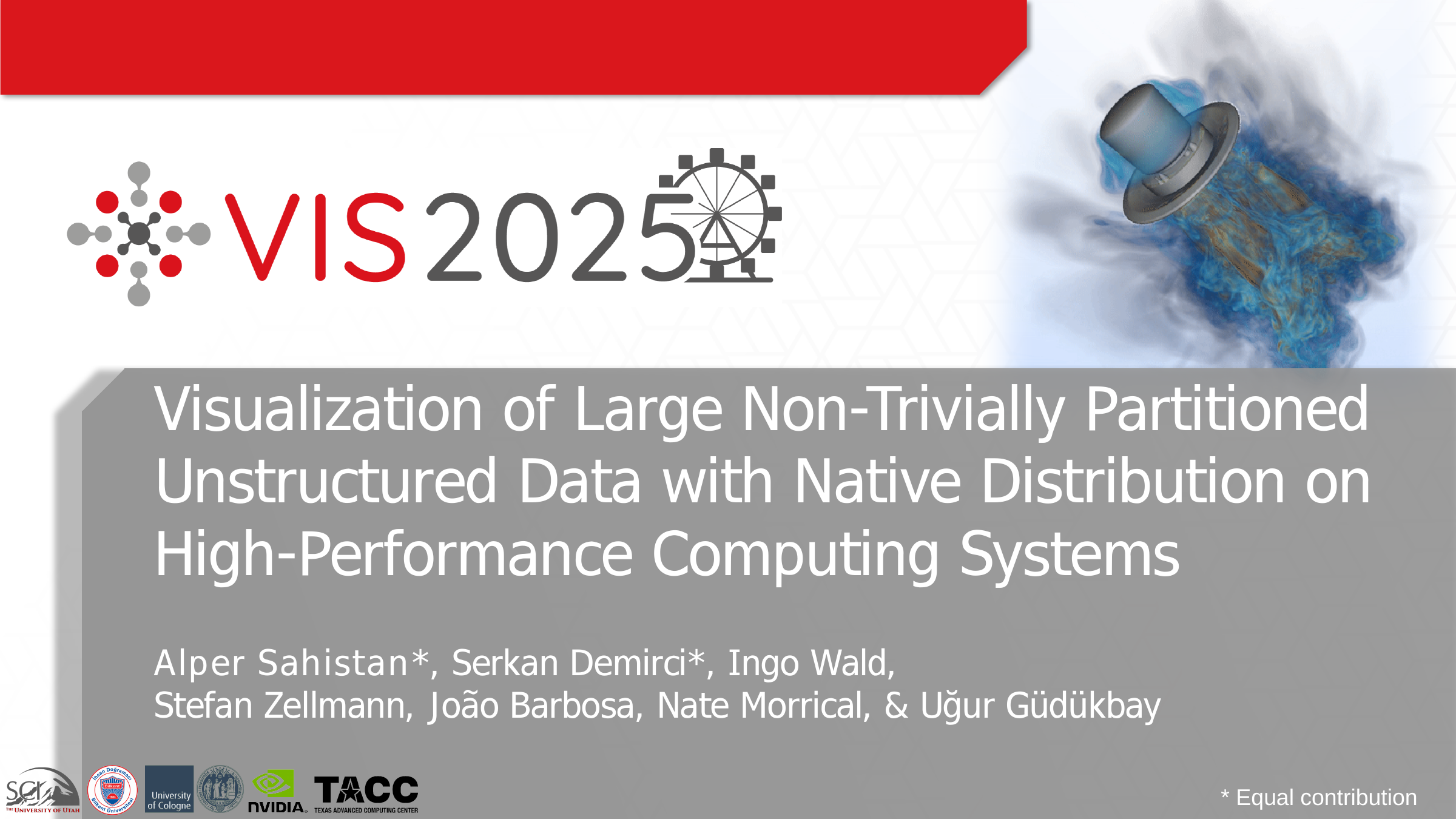

# Visualization of Large Non-Trivially Partitioned Unstructured Data with Native Distribution on High-Performance Computing Systems
Alper Sahistan*, Serkan Demirci*, Ingo Wald,
Stefan Zellmann, João Barbosa, Nate Morrical, & Uğur Güdükbay
* Equal contribution